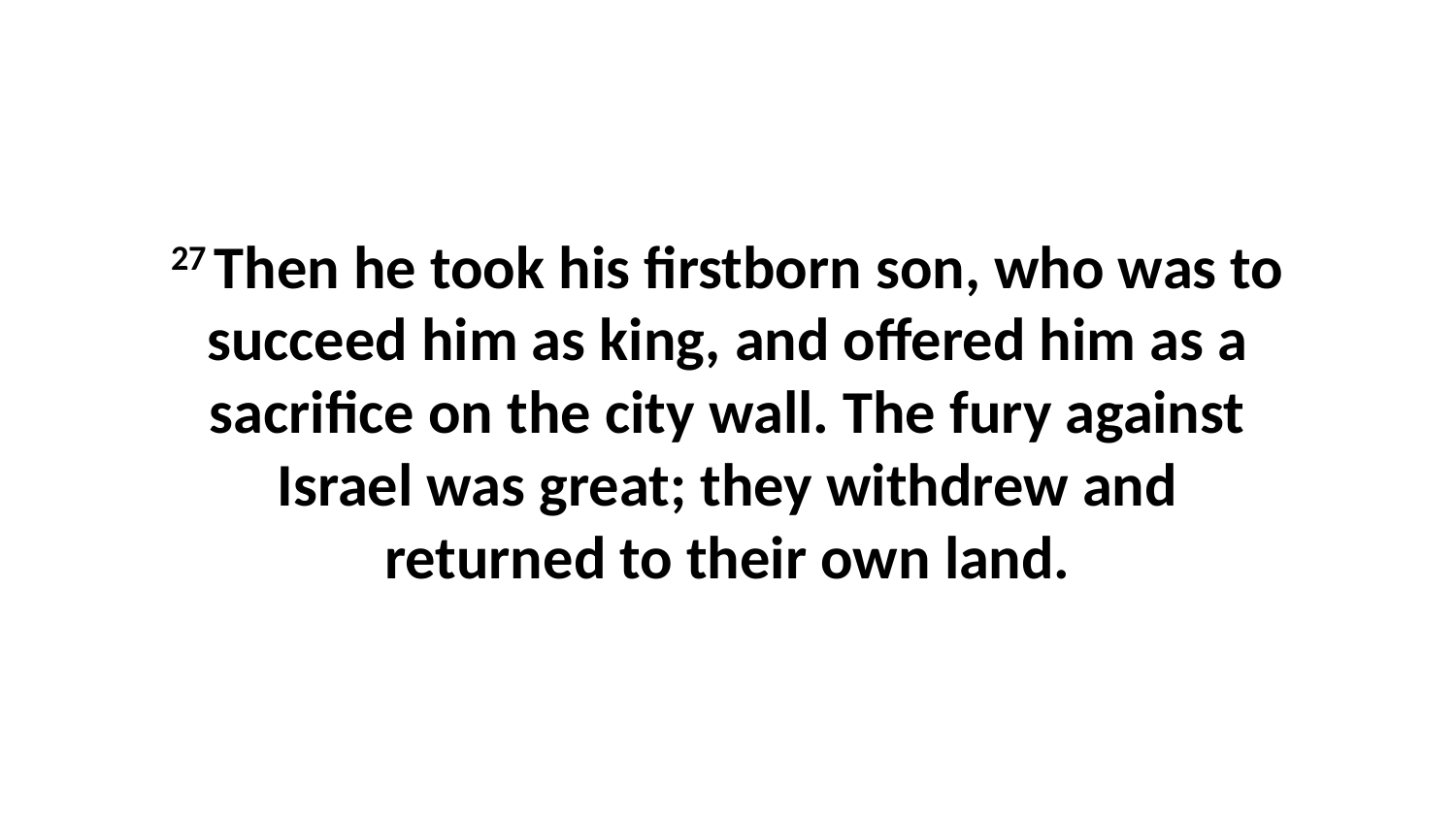

27 Then he took his firstborn son, who was to succeed him as king, and offered him as a sacrifice on the city wall. The fury against Israel was great; they withdrew and returned to their own land.